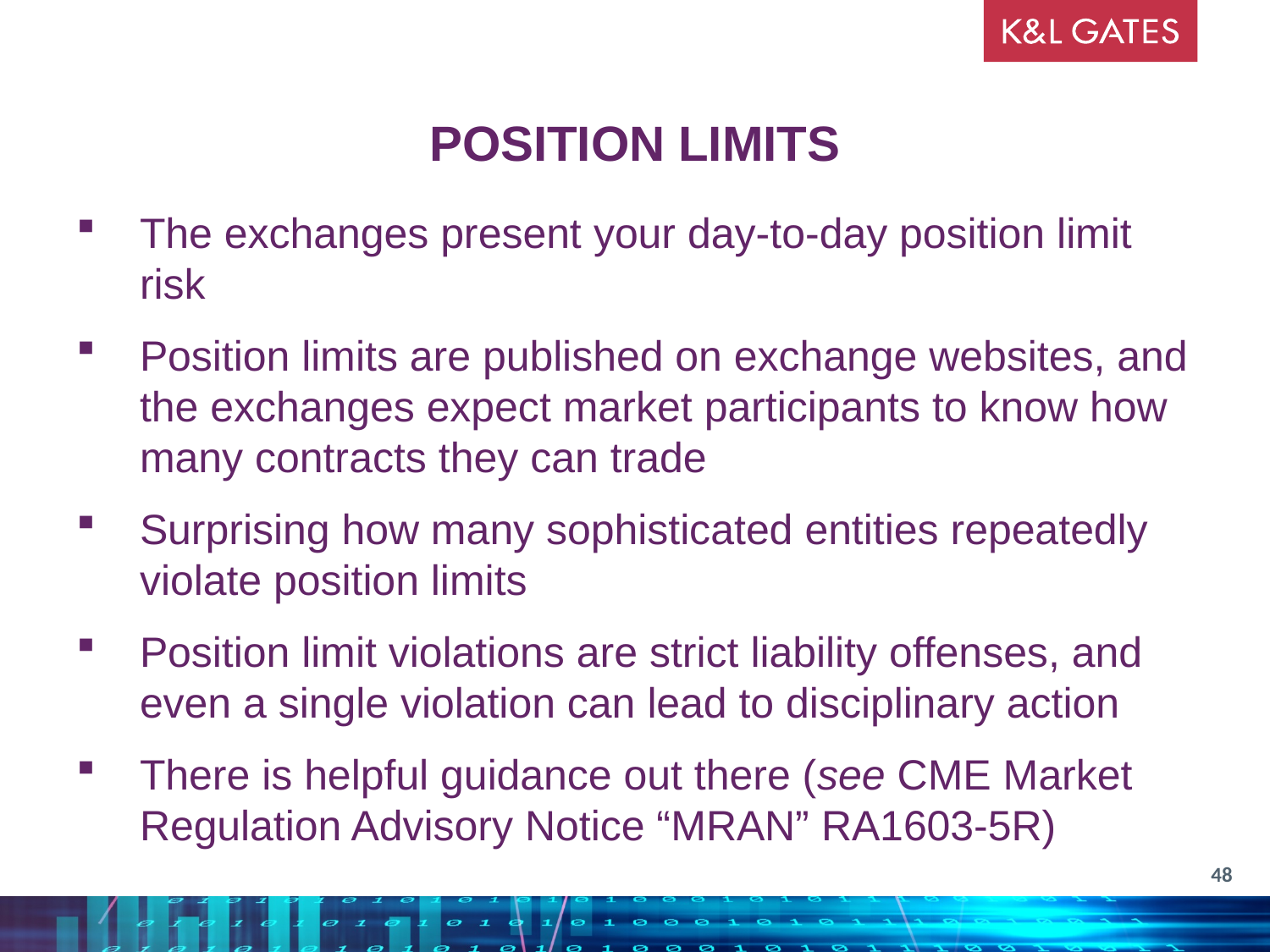

POSITION LIMITS
The exchanges present your day-to-day position limit risk
Position limits are published on exchange websites, and the exchanges expect market participants to know how many contracts they can trade
Surprising how many sophisticated entities repeatedly violate position limits
Position limit violations are strict liability offenses, and even a single violation can lead to disciplinary action
There is helpful guidance out there (see CME Market Regulation Advisory Notice “MRAN” RA1603-5R)

48